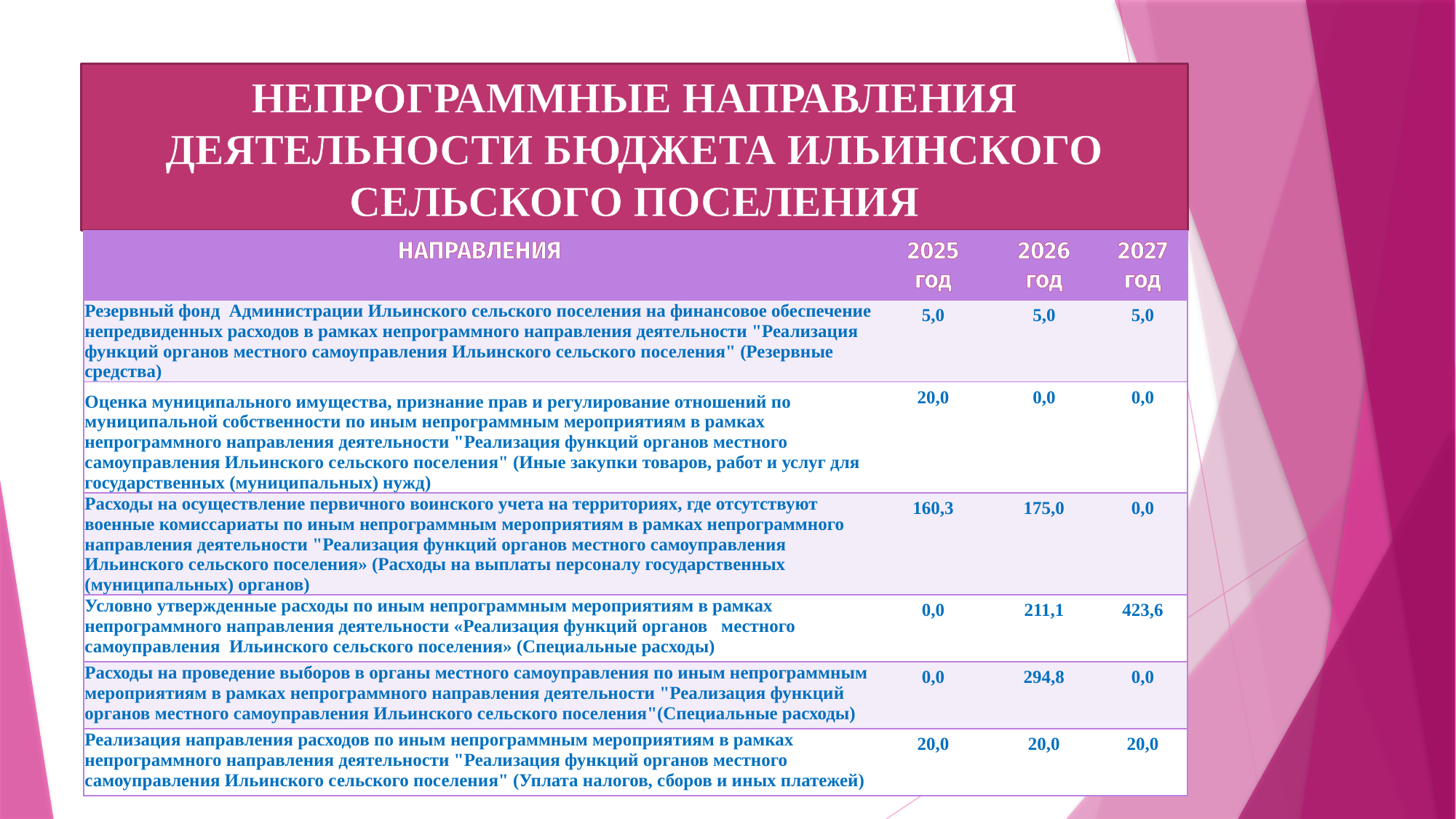

# НЕПРОГРАММНЫЕ НАПРАВЛЕНИЯ ДЕЯТЕЛЬНОСТИ БЮДЖЕТА ИЛЬИНСКОГО СЕЛЬСКОГО ПОСЕЛЕНИЯ
| НАПРАВЛЕНИЯ | 2025 год | 2026 год | 2027 год |
| --- | --- | --- | --- |
| Резервный фонд Администрации Ильинского сельского поселения на финансовое обеспечение непредвиденных расходов в рамках непрограммного направления деятельности "Реализация функций органов местного самоуправления Ильинского сельского поселения" (Резервные средства) | 5,0 | 5,0 | 5,0 |
| Оценка муниципального имущества, признание прав и регулирование отношений по муниципальной собственности по иным непрограммным мероприятиям в рамках непрограммного направления деятельности "Реализация функций органов местного самоуправления Ильинского сельского поселения" (Иные закупки товаров, работ и услуг для государственных (муниципальных) нужд) | 20,0 | 0,0 | 0,0 |
| Расходы на осуществление первичного воинского учета на территориях, где отсутствуют военные комиссариаты по иным непрограммным мероприятиям в рамках непрограммного направления деятельности "Реализация функций органов местного самоуправления Ильинского сельского поселения» (Расходы на выплаты персоналу государственных (муниципальных) органов) | 160,3 | 175,0 | 0,0 |
| Условно утвержденные расходы по иным непрограммным мероприятиям в рамках непрограммного направления деятельности «Реализация функций органов местного самоуправления Ильинского сельского поселения» (Специальные расходы) | 0,0 | 211,1 | 423,6 |
| Расходы на проведение выборов в органы местного самоуправления по иным непрограммным мероприятиям в рамках непрограммного направления деятельности "Реализация функций органов местного самоуправления Ильинского сельского поселения"(Специальные расходы) | 0,0 | 294,8 | 0,0 |
| Реализация направления расходов по иным непрограммным мероприятиям в рамках непрограммного направления деятельности "Реализация функций органов местного самоуправления Ильинского сельского поселения" (Уплата налогов, сборов и иных платежей) | 20,0 | 20,0 | 20,0 |